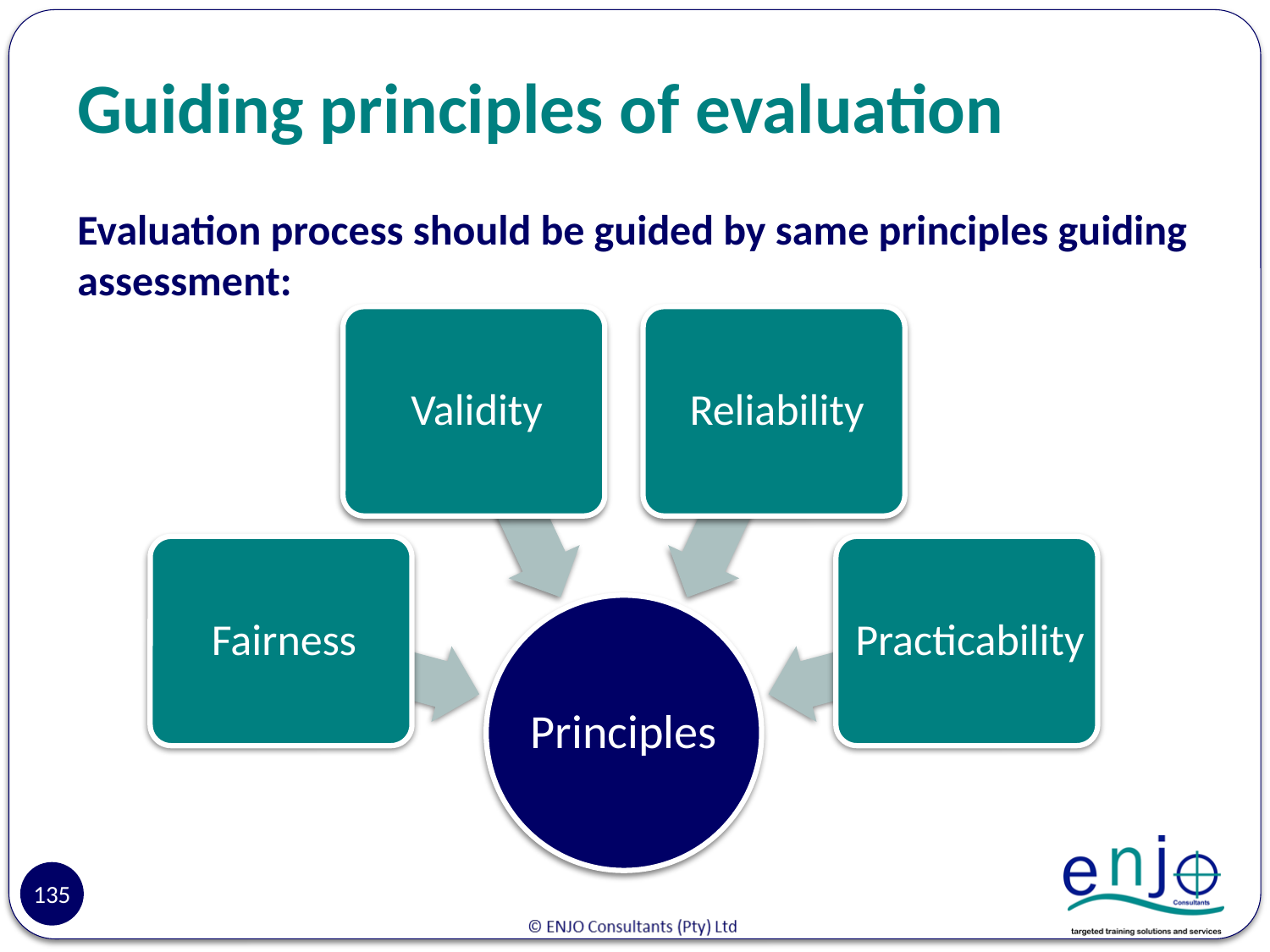

# Guiding principles of evaluation
Evaluation process should be guided by same principles guiding assessment:

Principles
Fairness
Validity
Reliability
Practicability

135